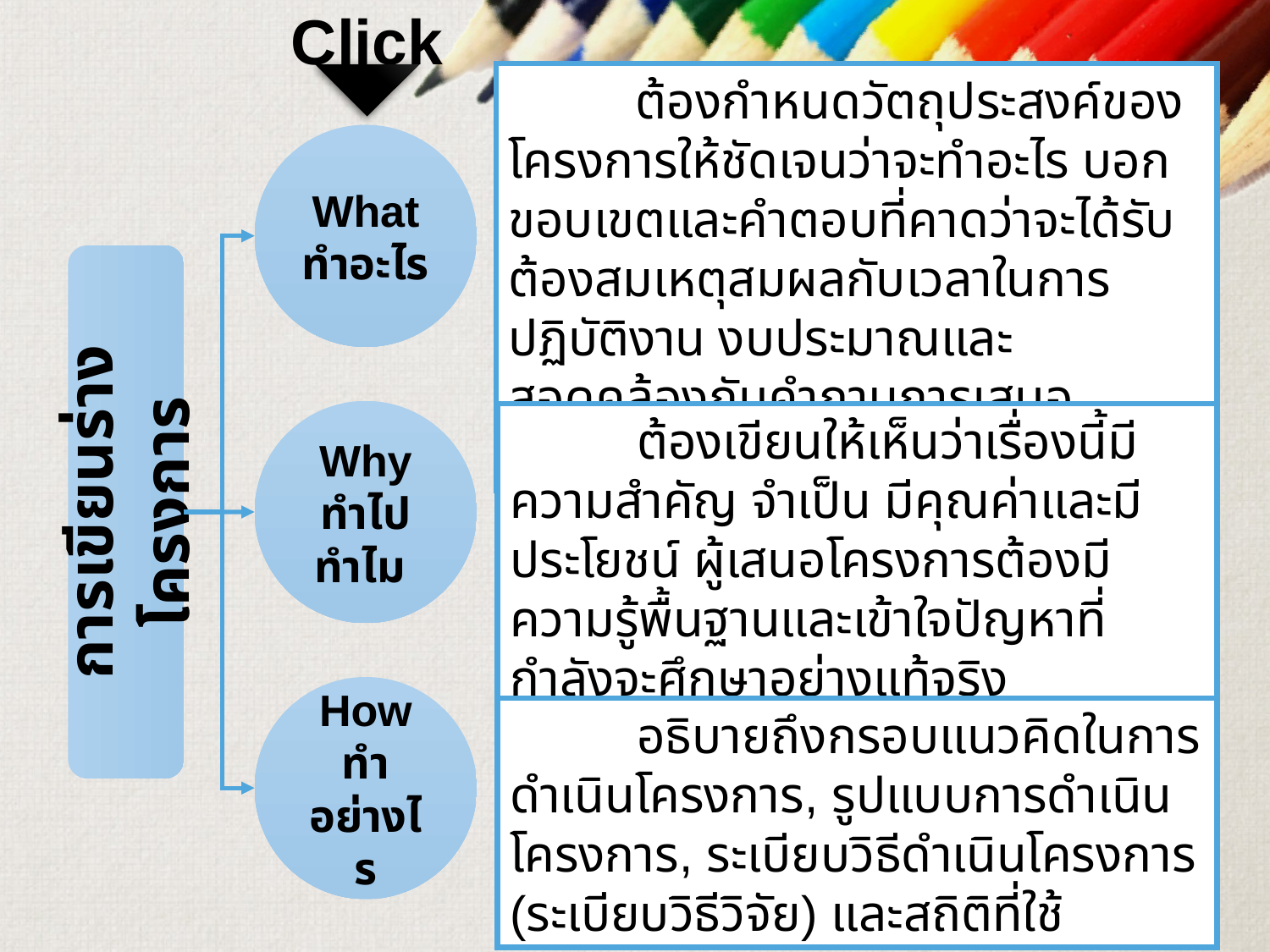

Click

	ต้องกำหนดวัตถุประสงค์ของโครงการให้ชัดเจนว่าจะทำอะไร บอกขอบเขตและคำตอบที่คาดว่าจะได้รับ ต้องสมเหตุสมผลกับเวลาในการปฏิบัติงาน งบประมาณและสอดคล้องกับคำถามการเสนอโครงการ
What
ทำอะไร
Why
ทำไปทำไม
	ต้องเขียนให้เห็นว่าเรื่องนี้มีความสำคัญ จำเป็น มีคุณค่าและมีประโยชน์ ผู้เสนอโครงการต้องมีความรู้พื้นฐานและเข้าใจปัญหาที่กำลังจะศึกษาอย่างแท้จริง
การเขียนร่างโครงการ
How
ทำอย่างไร
	อธิบายถึงกรอบแนวคิดในการดำเนินโครงการ, รูปแบบการดำเนินโครงการ, ระเบียบวิธีดำเนินโครงการ (ระเบียบวิธีวิจัย) และสถิติที่ใช้